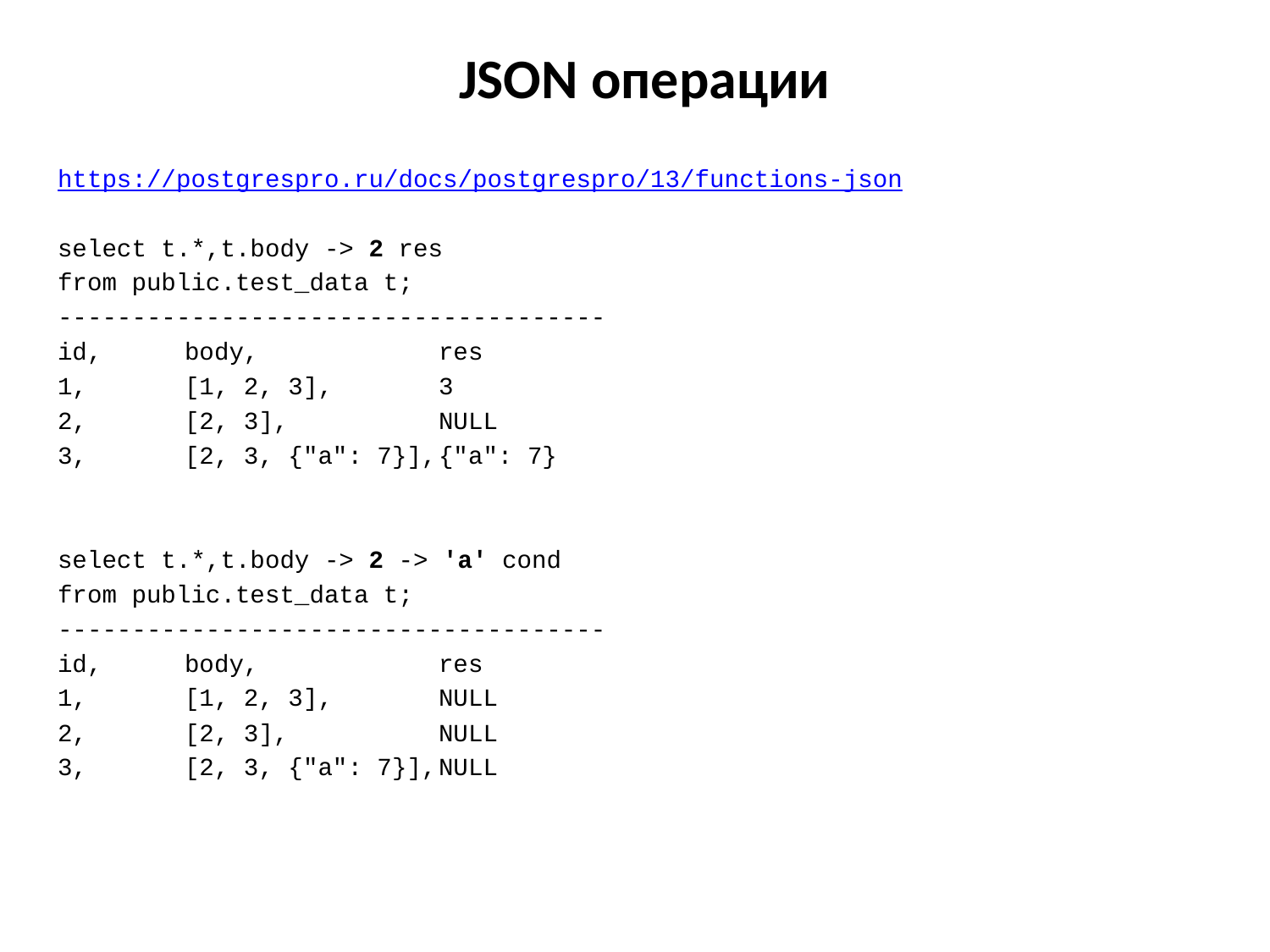

# JSON операции
https://postgrespro.ru/docs/postgrespro/13/functions-json

select t.*,t.body -> 2 res
from public.test_data t;
-------------------------------------
id, 	body,		res
1,	[1, 2, 3],	3
2,	[2, 3], 		NULL
3,	[2, 3, {"a": 7}],	{"a": 7}

select t.*,t.body -> 2 -> 'a' cond
from public.test_data t;
-------------------------------------
id, 	body,		res
1,	[1, 2, 3],	NULL
2,	[2, 3], 		NULL
3,	[2, 3, {"a": 7}],	NULL